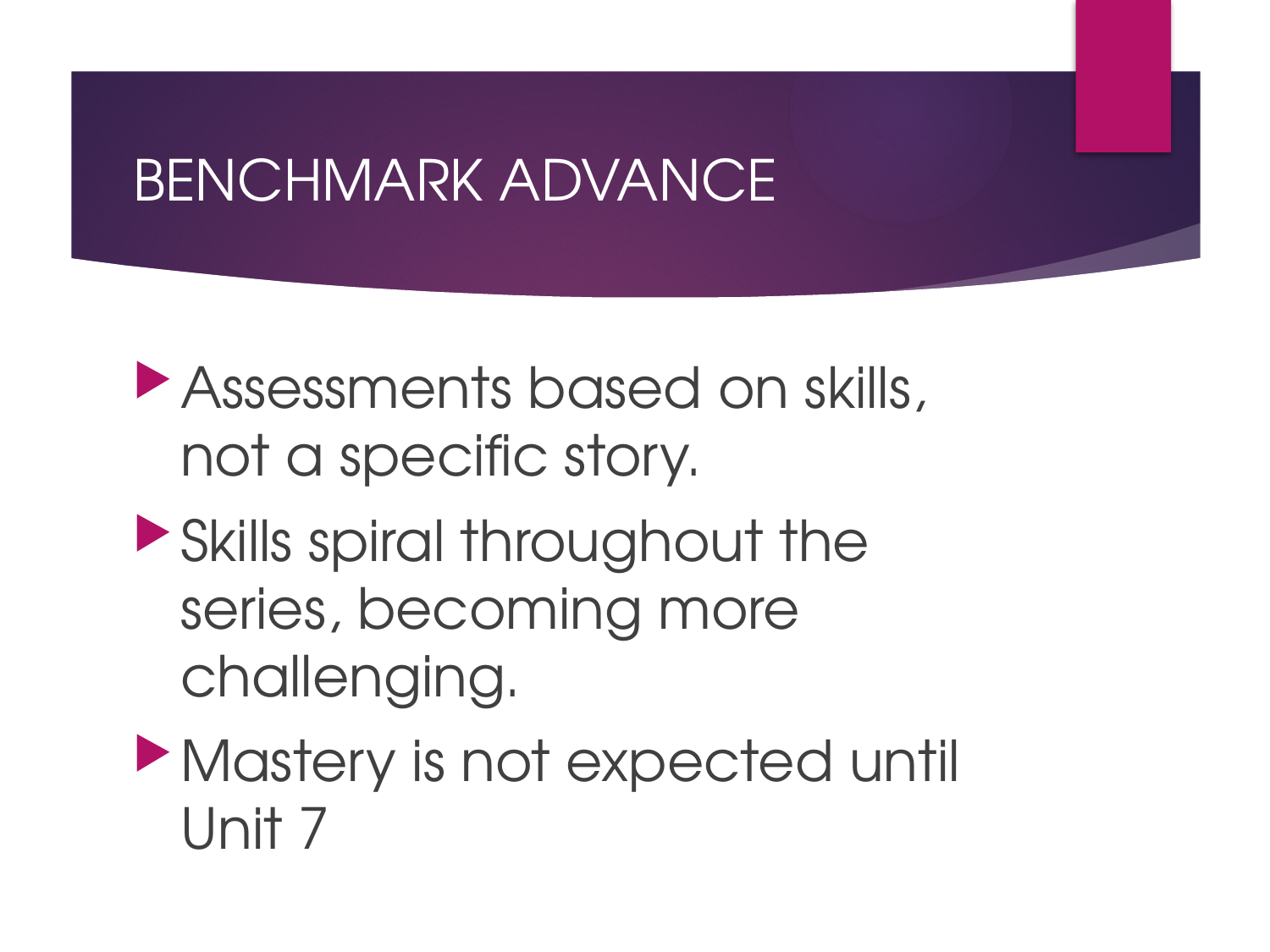

# BENCHMARK ADVANCE
Assessments based on skills, not a specific story.
Skills spiral throughout the series, becoming more challenging.
Mastery is not expected until Unit 7